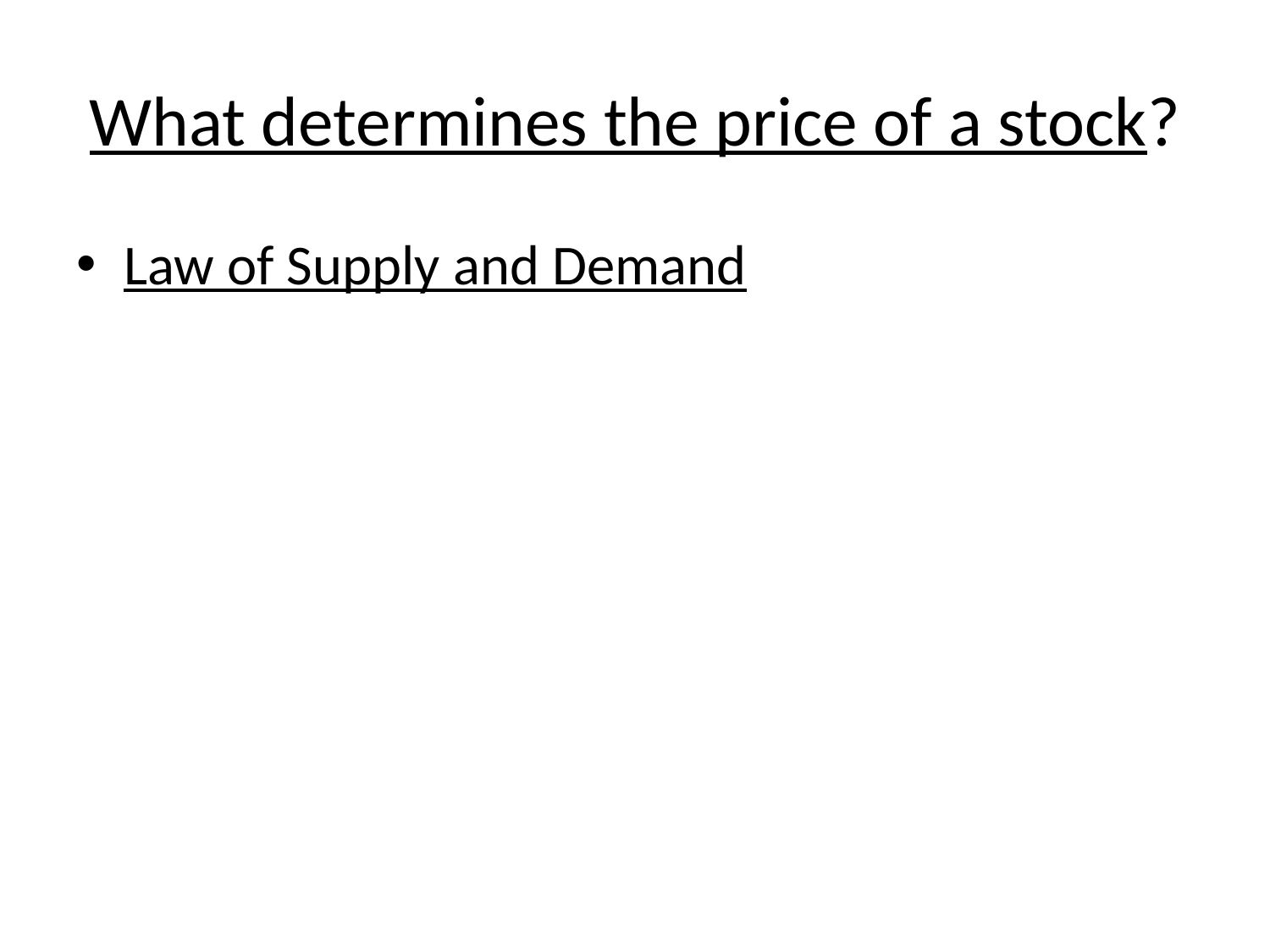

What determines the price of a stock?
Law of Supply and Demand